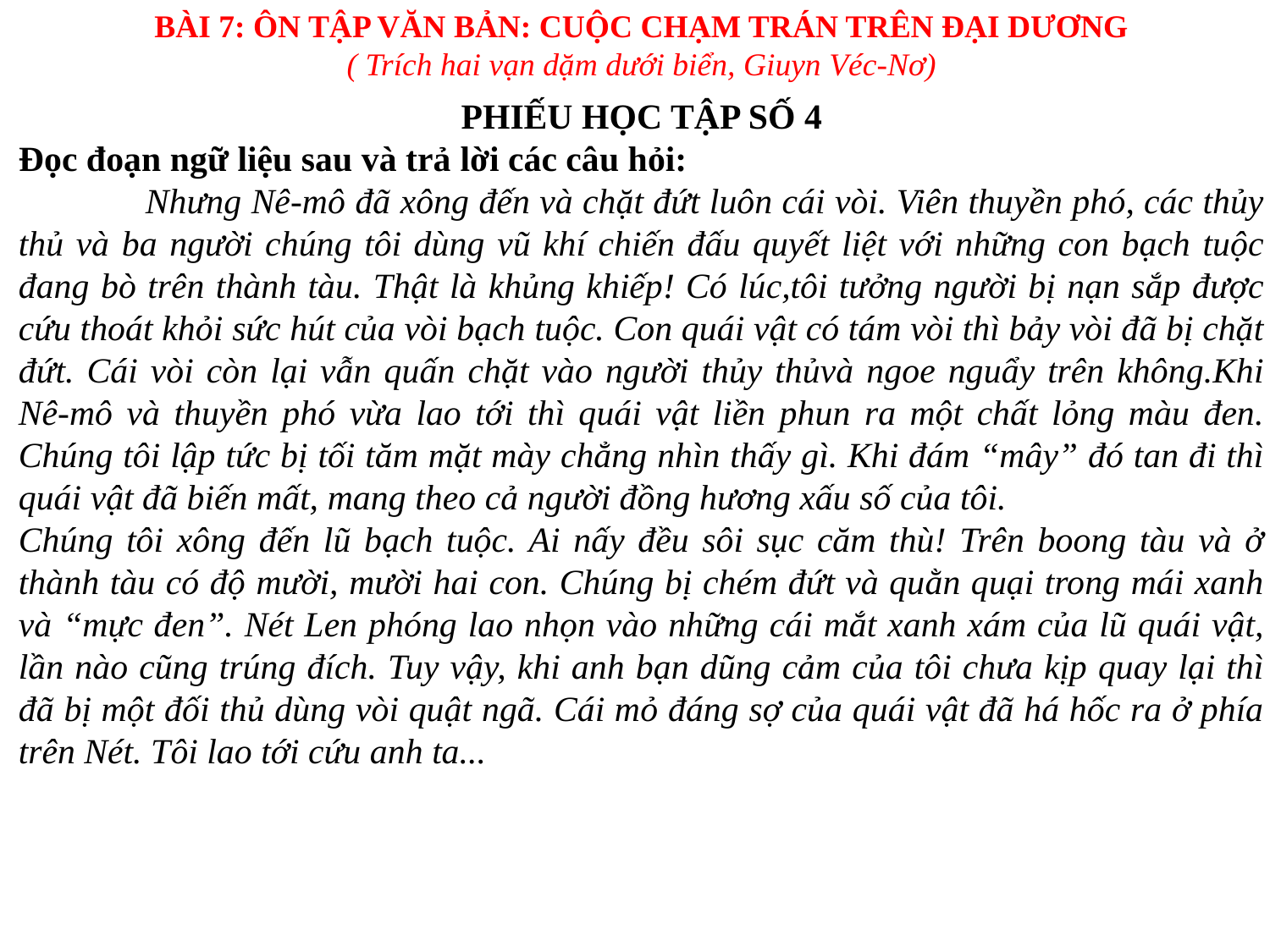

BÀI 7: ÔN TẬP VĂN BẢN: CUỘC CHẠM TRÁN TRÊN ĐẠI DƯƠNG
( Trích hai vạn dặm dưới biển, Giuyn Véc-Nơ)

PHIẾU HỌC TẬP SỐ 4
Đọc đoạn ngữ liệu sau và trả lời các câu hỏi:
	Nhưng Nê-mô đã xông đến và chặt đứt luôn cái vòi. Viên thuyền phó, các thủy thủ và ba người chúng tôi dùng vũ khí chiến đấu quyết liệt với những con bạch tuộc đang bò trên thành tàu. Thật là khủng khiếp! Có lúc,tôi tưởng người bị nạn sắp được cứu thoát khỏi sức hút của vòi bạch tuộc. Con quái vật có tám vòi thì bảy vòi đã bị chặt đứt. Cái vòi còn lại vẫn quấn chặt vào người thủy thủvà ngoe nguẩy trên không.Khi Nê-mô và thuyền phó vừa lao tới thì quái vật liền phun ra một chất lỏng màu đen. Chúng tôi lập tức bị tối tăm mặt mày chẳng nhìn thấy gì. Khi đám “mây” đó tan đi thì quái vật đã biến mất, mang theo cả người đồng hương xấu số của tôi.
Chúng tôi xông đến lũ bạch tuộc. Ai nấy đều sôi sục căm thù! Trên boong tàu và ở thành tàu có độ mười, mười hai con. Chúng bị chém đứt và quằn quại trong mái xanh và “mực đen”. Nét Len phóng lao nhọn vào những cái mắt xanh xám của lũ quái vật, lần nào cũng trúng đích. Tuy vậy, khi anh bạn dũng cảm của tôi chưa kịp quay lại thì đã bị một đối thủ dùng vòi quật ngã. Cái mỏ đáng sợ của quái vật đã há hốc ra ở phía trên Nét. Tôi lao tới cứu anh ta...